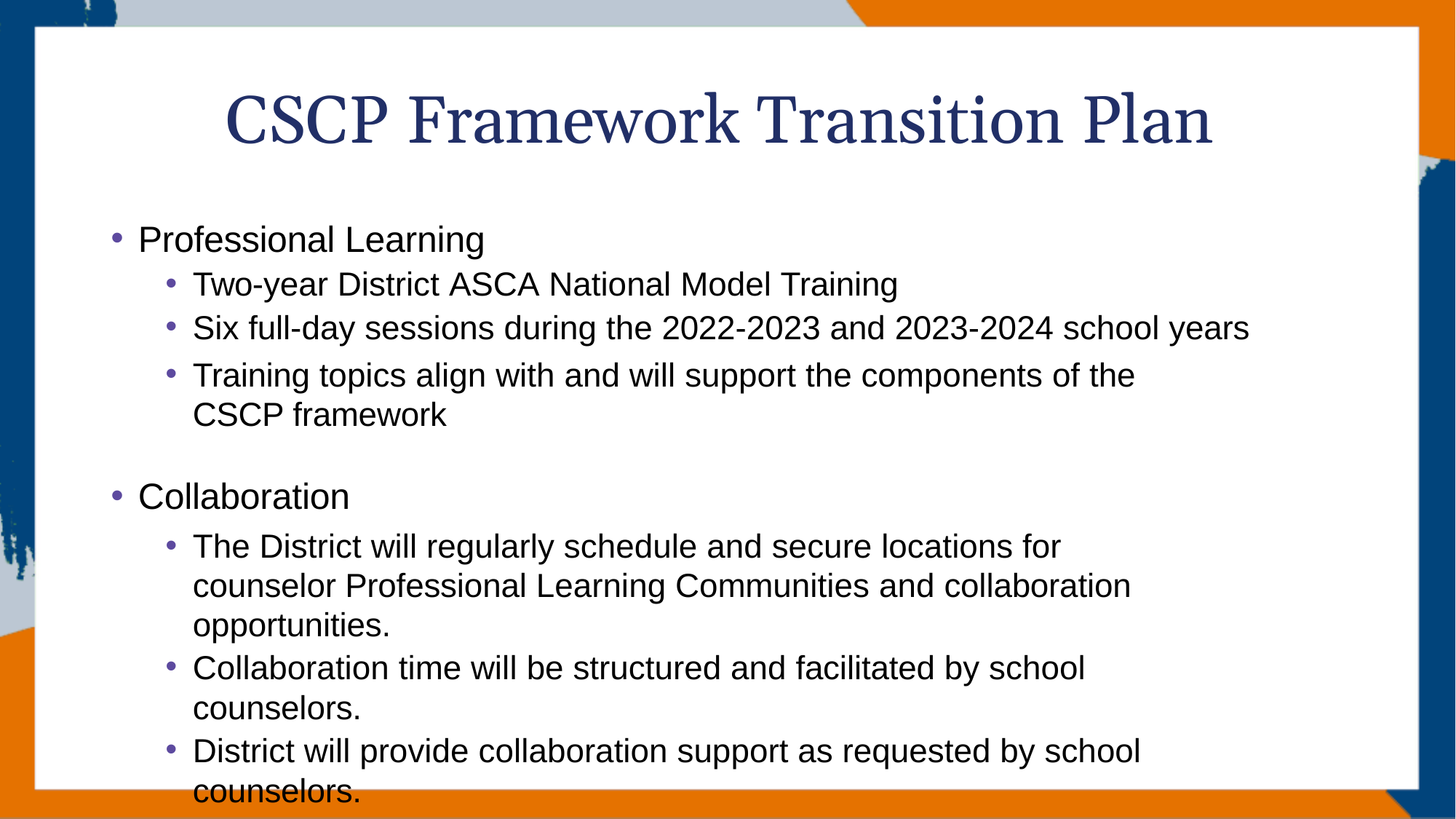

# CSCP Framework Transition Plan
Professional Learning
Two-year District ASCA National Model Training
Six full-day sessions during the 2022-2023 and 2023-2024 school years
Training topics align with and will support the components of the CSCP framework

Collaboration
The District will regularly schedule and secure locations for counselor Professional Learning Communities and collaboration opportunities.
Collaboration time will be structured and facilitated by school counselors.
District will provide collaboration support as requested by school counselors.